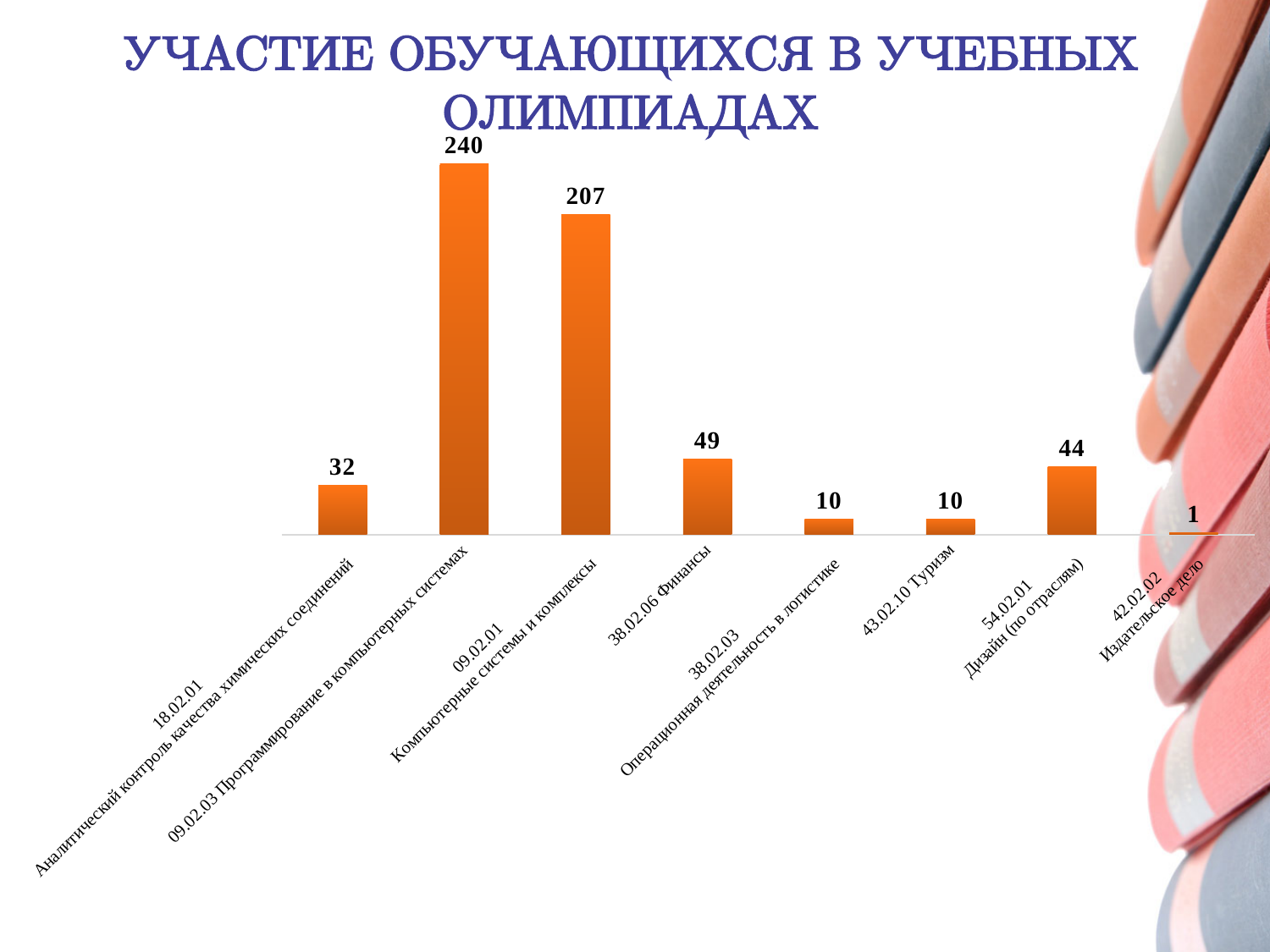

# УЧАСТИЕ ОБУЧАЮЩИХСЯ В УЧЕБНЫХ ОЛИМПИАДАХ

### Chart

| Category | Олимпиады
 учебные |
|---|---|
| 18.02.01
Аналитический контроль качества химических соединений | 32.0 |
| 09.02.03 Программирование в компьютерных системах | 240.0 |
| 09.02.01
Компьютерные системы и комплексы | 207.0 |
| 38.02.06 Финансы | 49.0 |
| 38.02.03
Операционная деятельность в логистике | 10.0 |
| 43.02.10 Туризм | 10.0 |
| 54.02.01
Дизайн (по отраслям) | 44.0 |
| 42.02.02
Издательское дело | 1.0 |